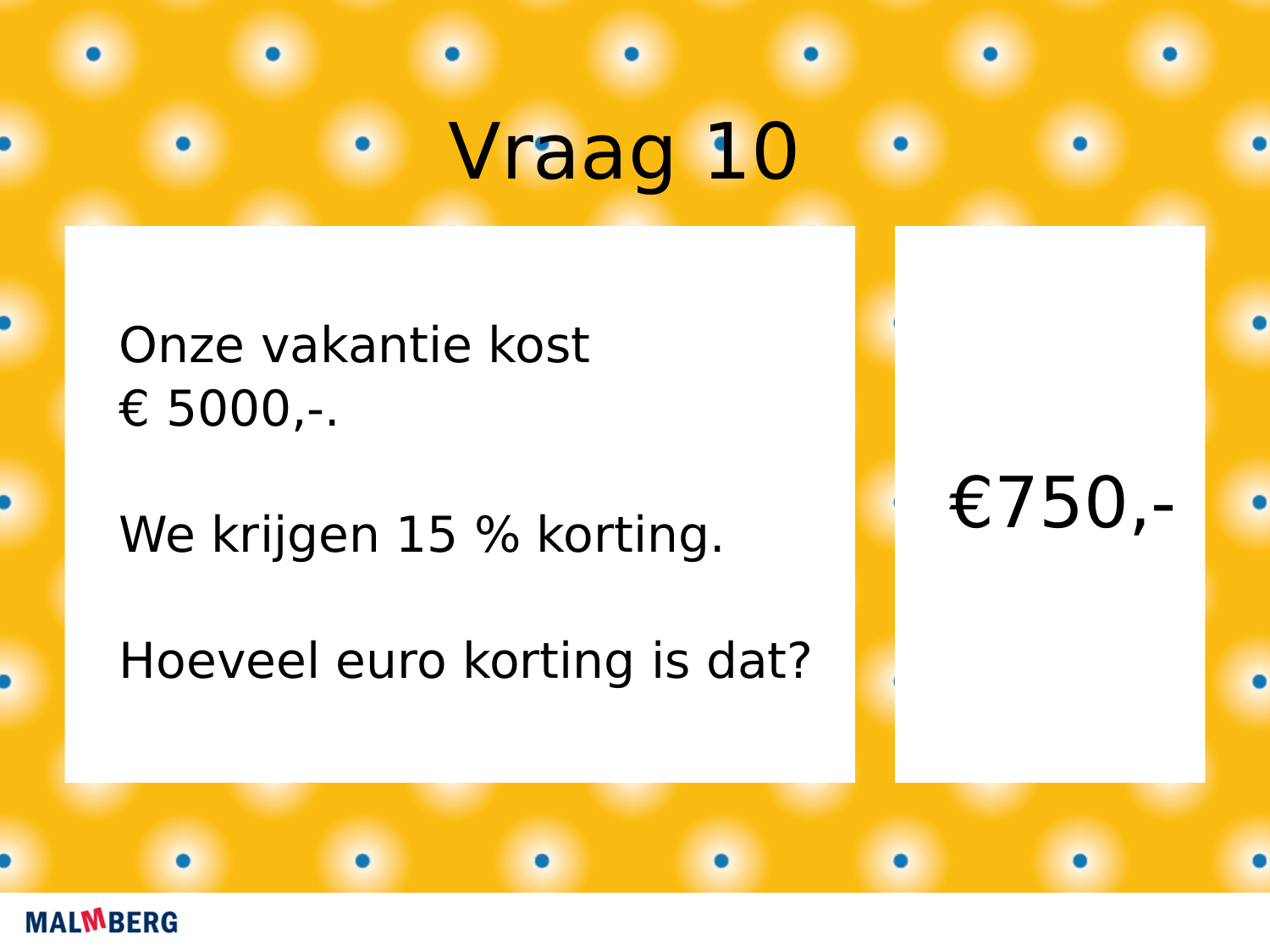

Vraag 10
Onze vakantie kost
€ 5000,-.

We krijgen 15 % korting.

Hoeveel euro korting is dat?
€750,-